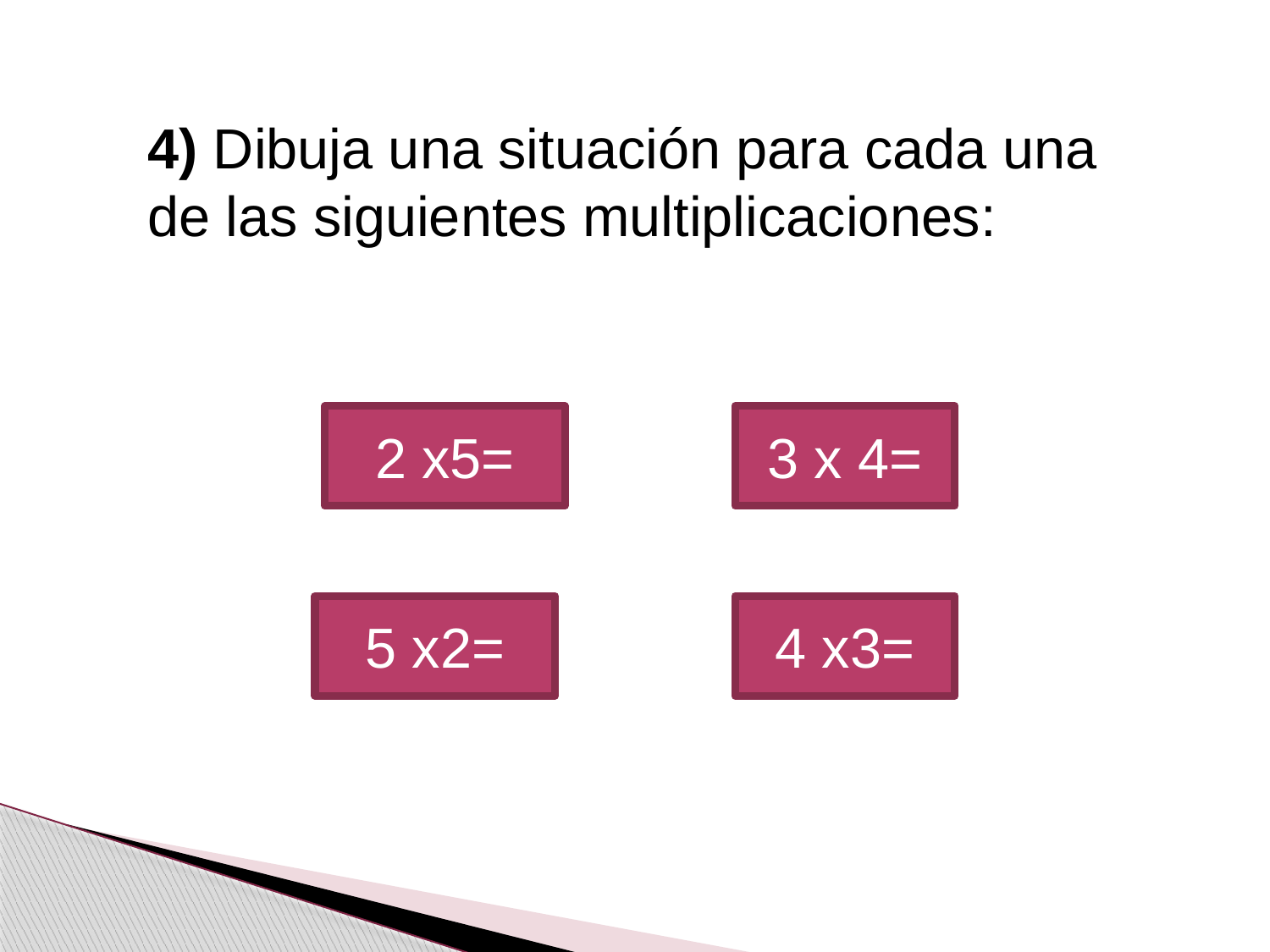

4) Dibuja una situación para cada una de las siguientes multiplicaciones:

2 x5=
3 x 4=
5 x2=
4 x3=